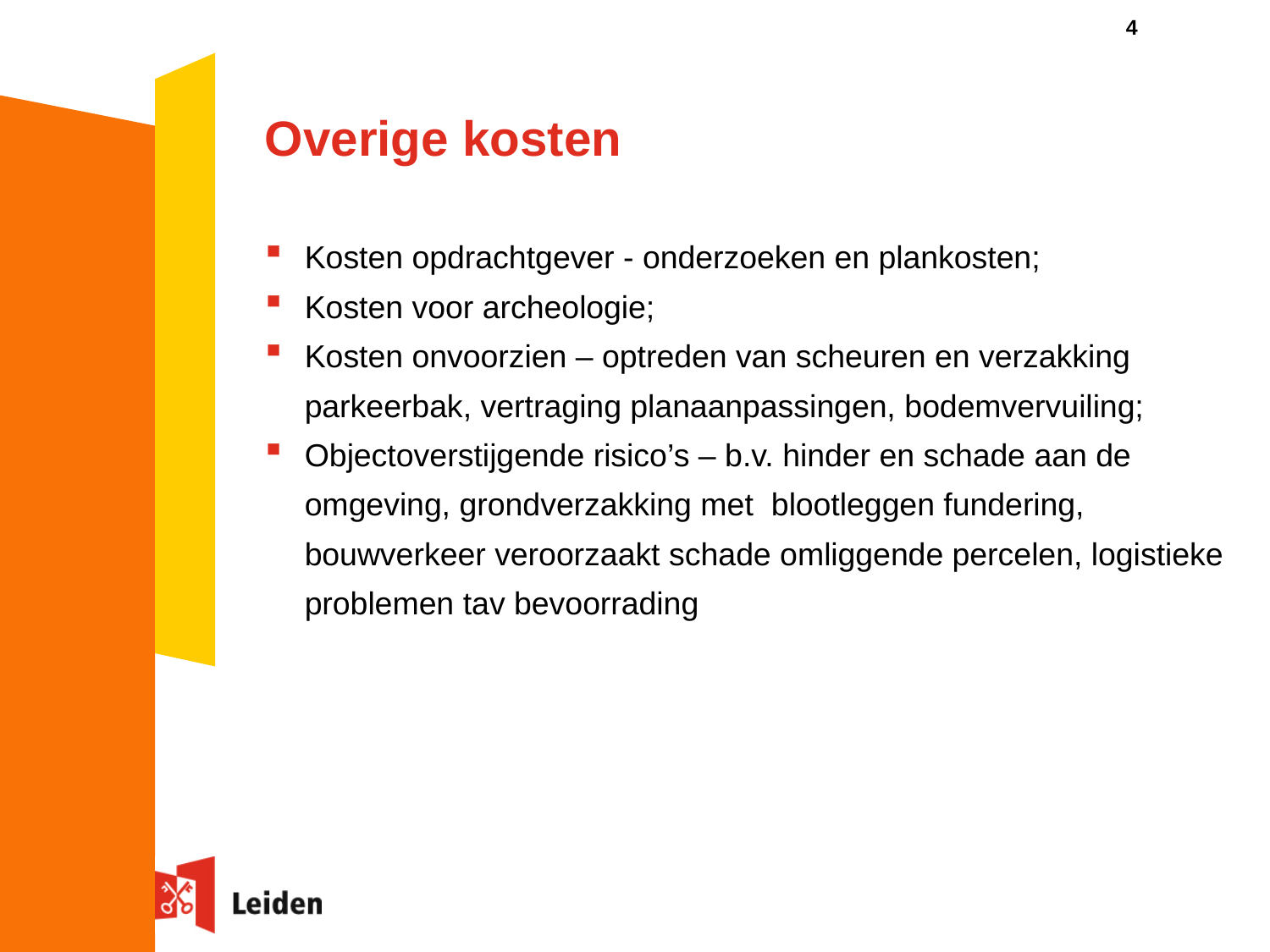

4
# Overige kosten
Kosten opdrachtgever - onderzoeken en plankosten;
Kosten voor archeologie;
Kosten onvoorzien – optreden van scheuren en verzakking parkeerbak, vertraging planaanpassingen, bodemvervuiling;
Objectoverstijgende risico’s – b.v. hinder en schade aan de omgeving, grondverzakking met  blootleggen fundering, bouwverkeer veroorzaakt schade omliggende percelen, logistieke problemen tav bevoorrading